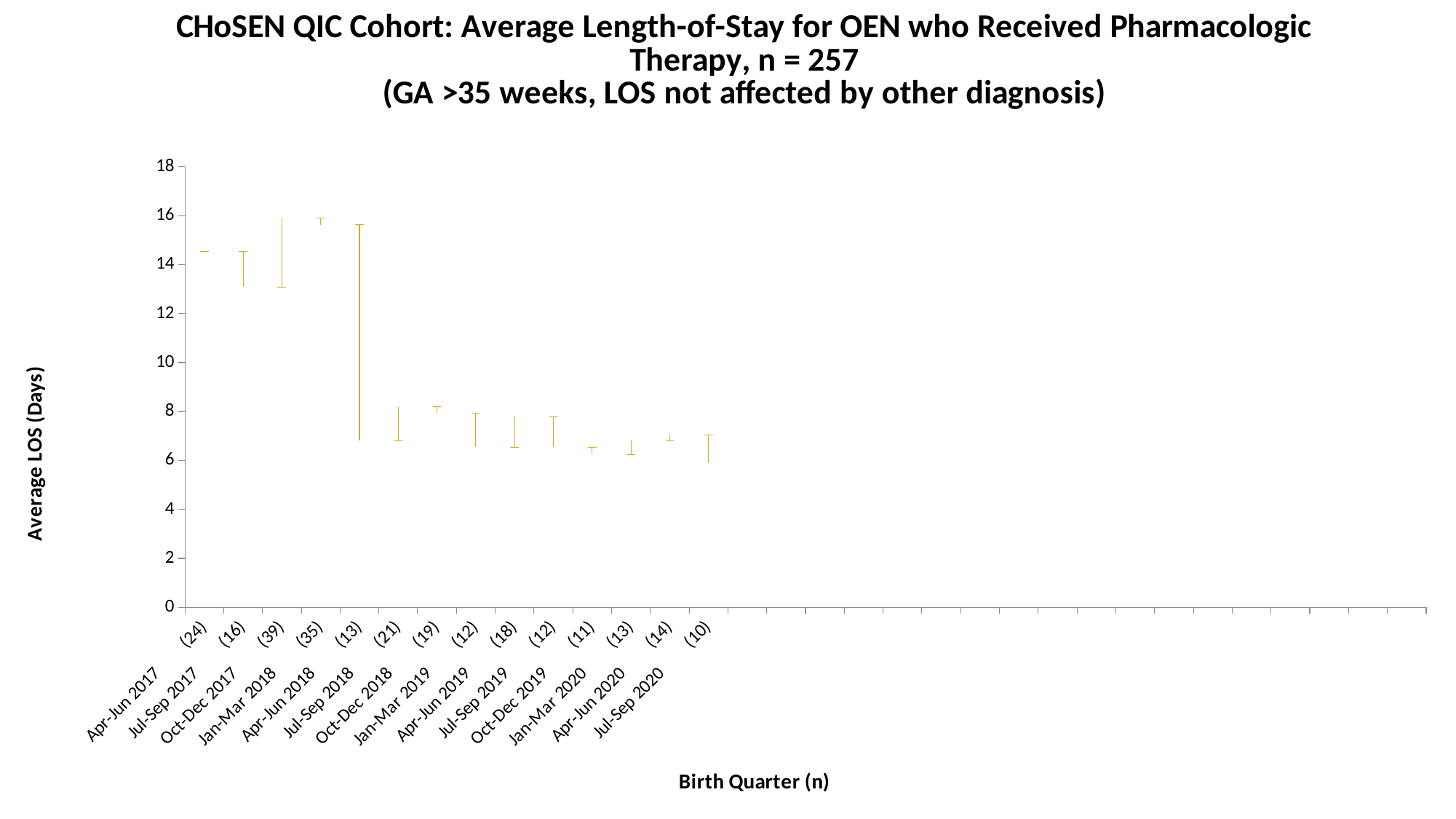

### Chart: CHoSEN QIC Cohort: Average Length-of-Stay for OEN who Received Pharmacologic Therapy, n = 257
(GA >35 weeks, LOS not affected by other diagnosis)

| Category | XAve |  +2 Sigma |  +1 Sigma | Average |  -1 Sigma |  -2 Sigma | UCL | LCL |
|---|---|---|---|---|---|---|---|---|
| Apr-Jun 2017        (24) | 21.916666666666668 | 24.934062634262034 | 22.854107782332484 | 20.774152930402934 | 18.694198078473384 | 16.614243226543834 | 27.014017486191587 | 14.534288374614281 |
| Jul-Sep 2017        (16) | 17.125 | 25.901796071024087 | 23.33797450071351 | 20.774152930402934 | 18.210331360092358 | 15.64650978978178 | 28.465617641334667 | 13.082688219471201 |
| Oct-Dec 2017        (39) | 19.76923076923077 | 24.026812537297612 | 22.40048273385027 | 20.774152930402934 | 19.147823126955597 | 17.521493323508256 | 25.65314234074495 | 15.895163520060919 |
| Jan-Mar 2018        (35) | 24.285714285714285 | 24.208262556690496 | 22.491207743546717 | 20.774152930402934 | 19.05709811725915 | 17.340043304115373 | 25.92531736983428 | 15.62298849097159 |
| Apr-Jun 2018        (13) | 15.153846153846153 | 17.28813442501279 | 15.192321516681751 | 13.096508608350714 | 11.000695700019676 | 8.904882791688639 | 19.383947333343826 | 6.809069883357602 |
| Jul-Sep 2018        (21) | 16.904761904761905 | 16.365976745347133 | 14.731242676848924 | 13.096508608350714 | 11.461774539852504 | 9.827040471354294 | 18.00071081384534 | 8.192306402856087 |
| Oct-Dec 2018        (19) | 15.736842105263158 | 16.538573102503804 | 14.81754085542726 | 13.096508608350714 | 11.375476361274167 | 9.654444114197622 | 18.25960534958035 | 7.933411867121076 |
| Jan-Mar 2019        (12) | 9.5 | 17.465662106659654 | 15.281085357505184 | 13.096508608350714 | 10.911931859196244 | 8.727355110041774 | 19.650238855814123 | 6.542778360887305 |
| Apr-Jun 2019        (18) | 14.11111111111111 | 16.63719959230762 | 14.866854100329167 | 13.096508608350714 | 11.32616311637226 | 9.555817624393809 | 18.40754508428607 | 7.7854721324153555 |
| Jul-Sep 2019        (12) | 11.416666666666666 | 17.465662106659654 | 15.281085357505184 | 13.096508608350714 | 10.911931859196244 | 8.727355110041774 | 19.650238855814123 | 6.542778360887305 |
| Oct-Dec 2019        (11) | 8.636363636363637 | 17.66784641075747 | 15.382177509554092 | 13.096508608350714 | 10.810839707147336 | 8.525170805943958 | 19.95351531196085 | 6.239501904740578 |
| Jan-Mar 2020        (13) | 11.076923076923077 | 17.28813442501279 | 15.192321516681751 | 13.096508608350714 | 11.000695700019676 | 8.904882791688639 | 19.383947333343826 | 6.809069883357602 |
| Apr-Jun 2020        (14) | 16.428571428571427 | 17.125400716836495 | 15.110954662593604 | 13.096508608350714 | 11.082062554107823 | 9.067616499864933 | 19.139846771079387 | 7.05317044562204 |
| Jul-Sep 2020        (10) | 12.0 | 17.904549986286625 | 15.500529297318668 | 13.096508608350714 | 10.69248791938276 | 8.288467230414804 | 20.30857067525458 | 5.88444654144685 |